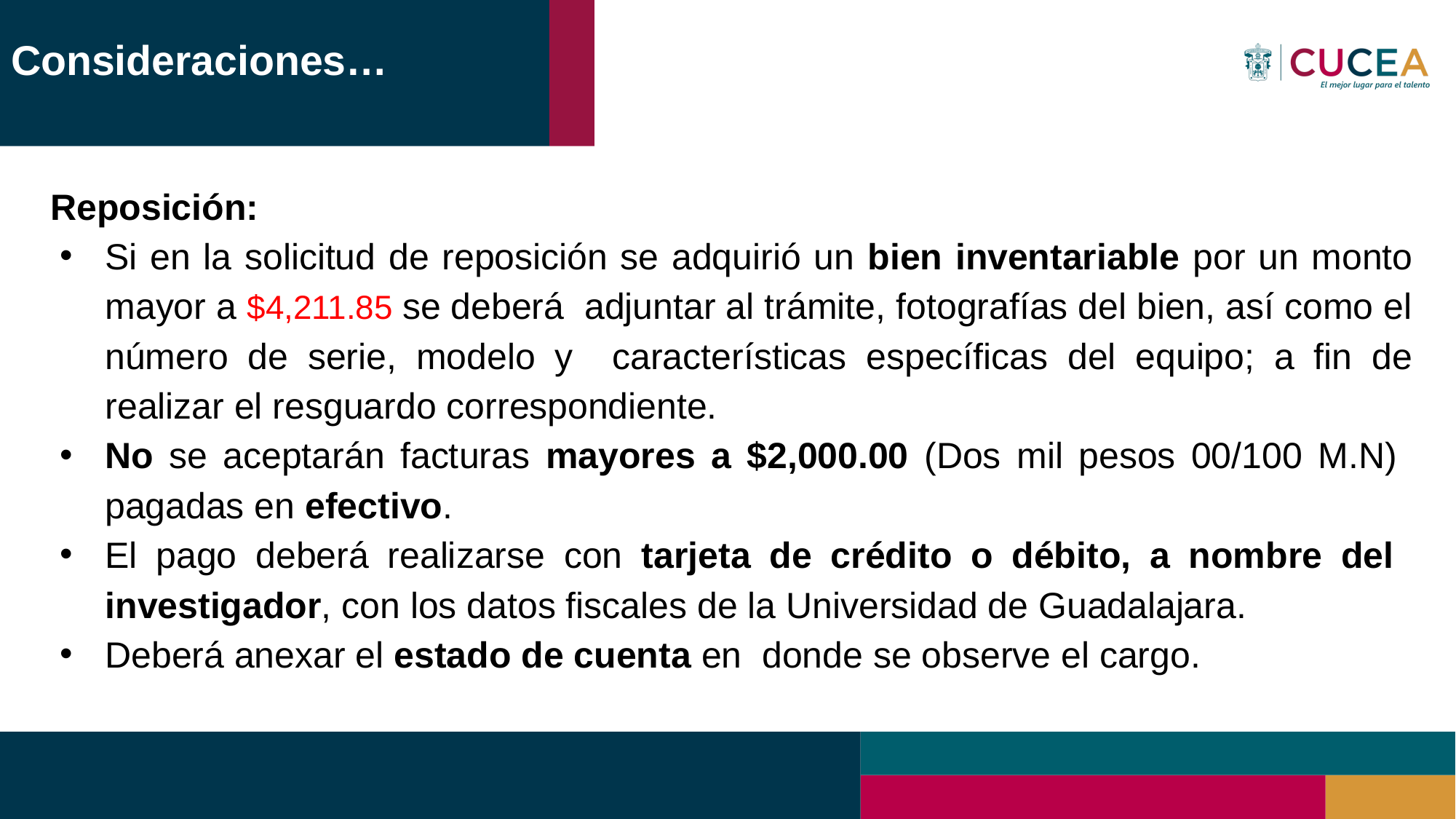

# Consideraciones…
Reposición:
Si en la solicitud de reposición se adquirió un bien inventariable por un monto mayor a $4,211.85 se deberá  adjuntar al trámite, fotografías del bien, así como el número de serie, modelo y  características específicas del equipo; a fin de realizar el resguardo correspondiente.
No se aceptarán facturas mayores a $2,000.00 (Dos mil pesos 00/100 M.N)  pagadas en efectivo.
El pago deberá realizarse con tarjeta de crédito o débito, a nombre del  investigador, con los datos fiscales de la Universidad de Guadalajara.
Deberá anexar el estado de cuenta en  donde se observe el cargo.